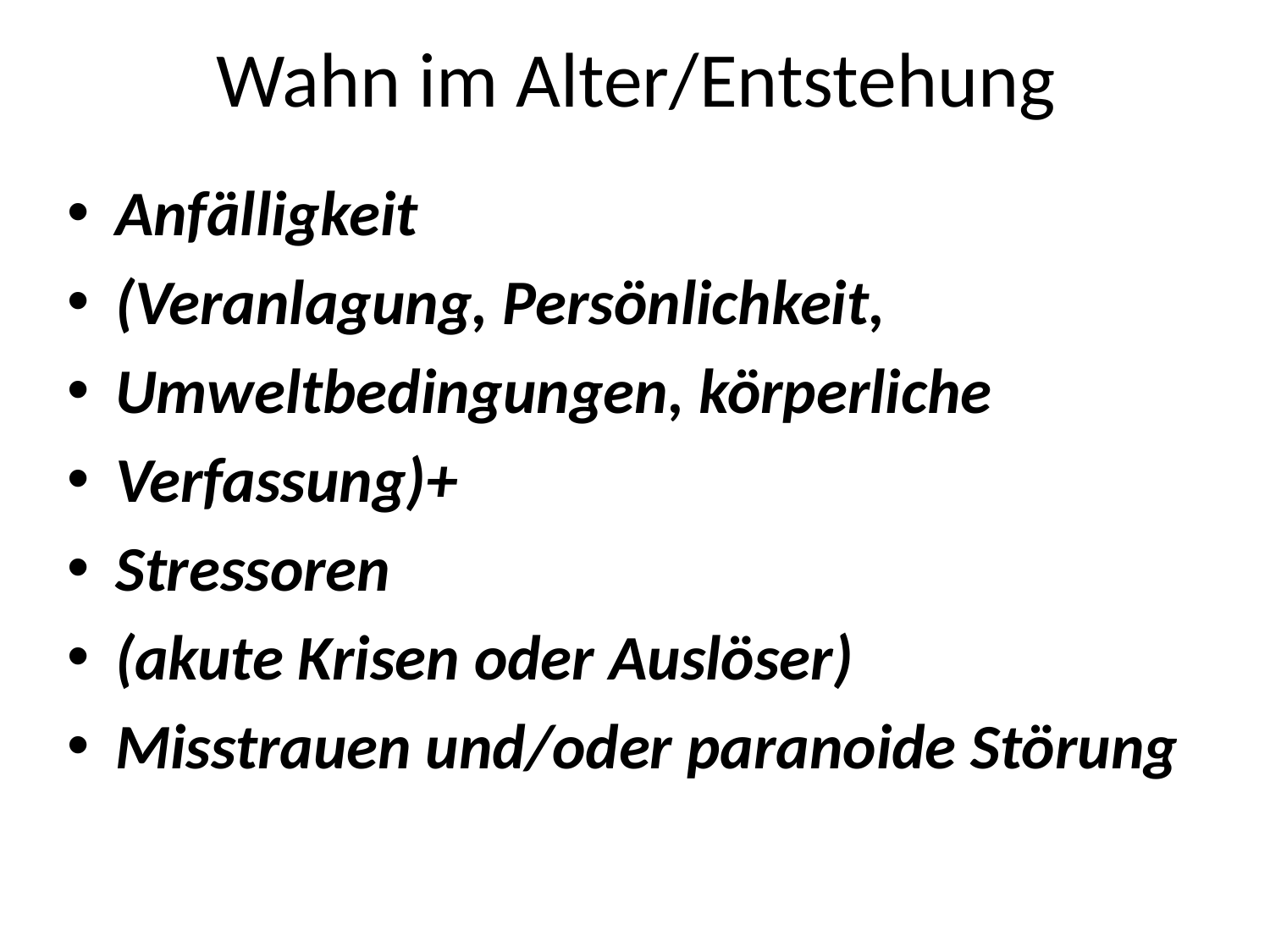

# Wahn im Alter/Entstehung
Anfälligkeit
(Veranlagung, Persönlichkeit,
Umweltbedingungen, körperliche
Verfassung)+
Stressoren
(akute Krisen oder Auslöser)
Misstrauen und/oder paranoide Störung